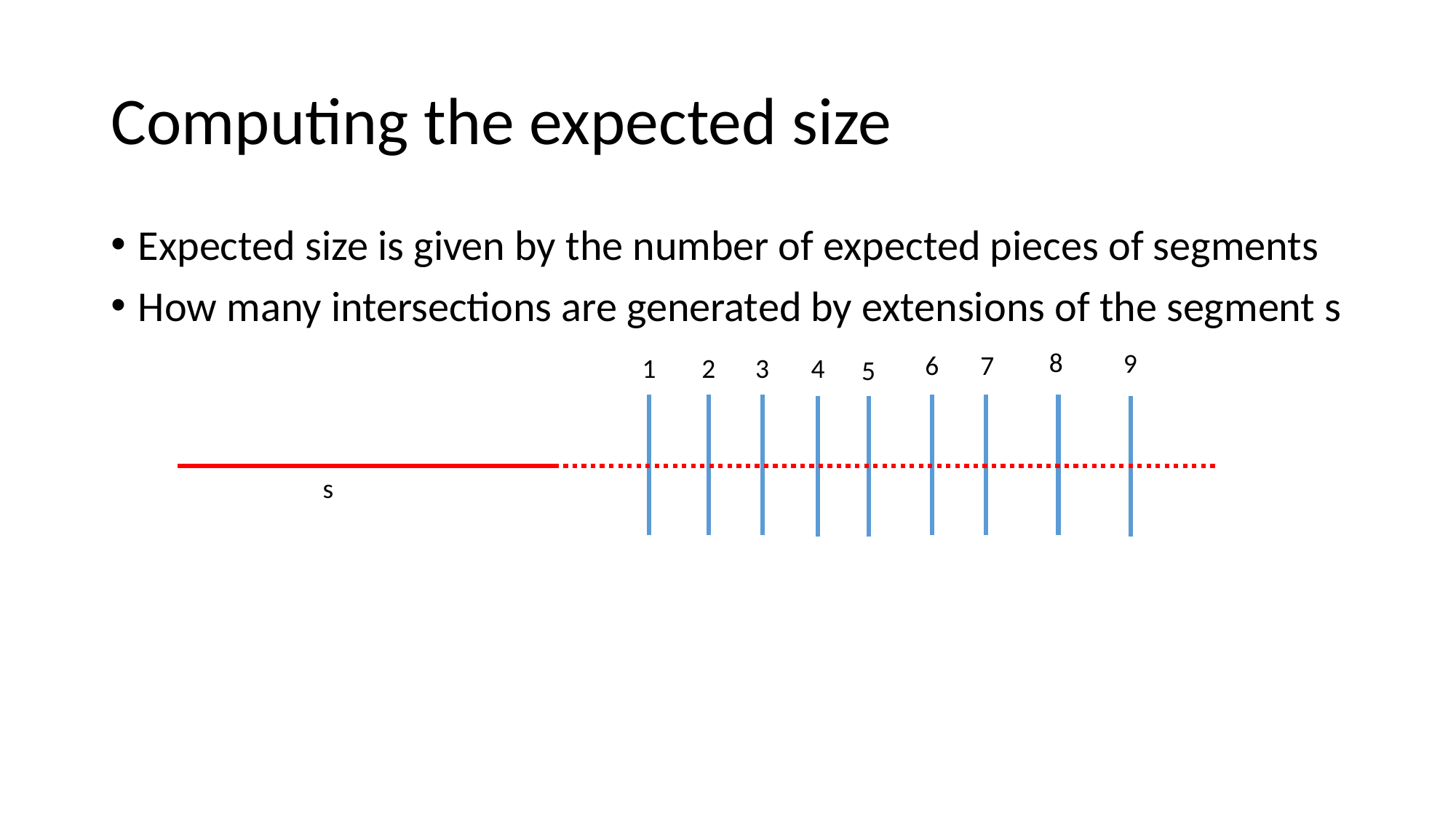

# Computing the expected size
Expected size is given by the number of expected pieces of segments
How many intersections are generated by extensions of the segment s
8
9
6
7
1
2
3
4
5
s